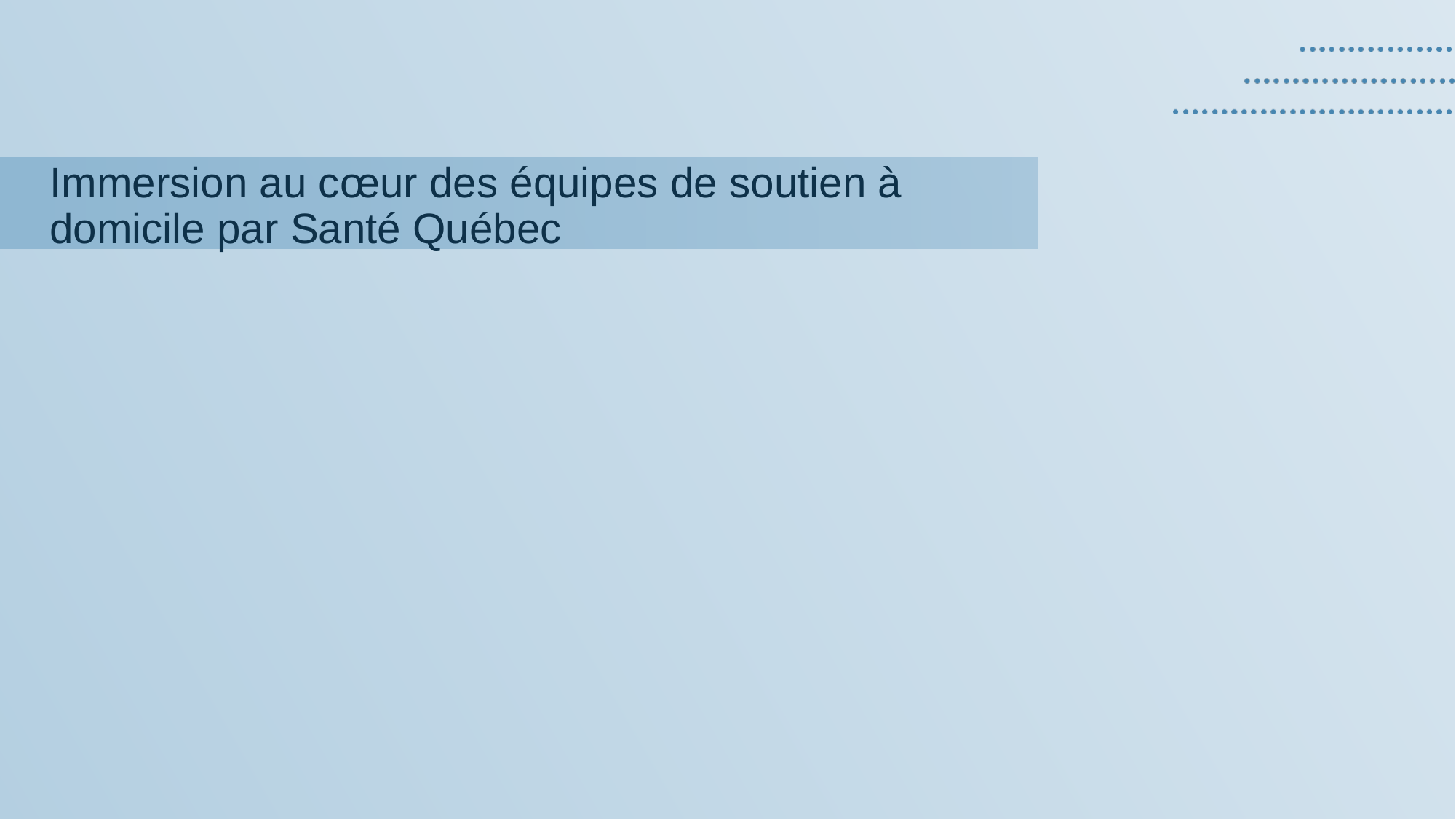

# Immersion au cœur des équipes de soutien à domicile par Santé Québec